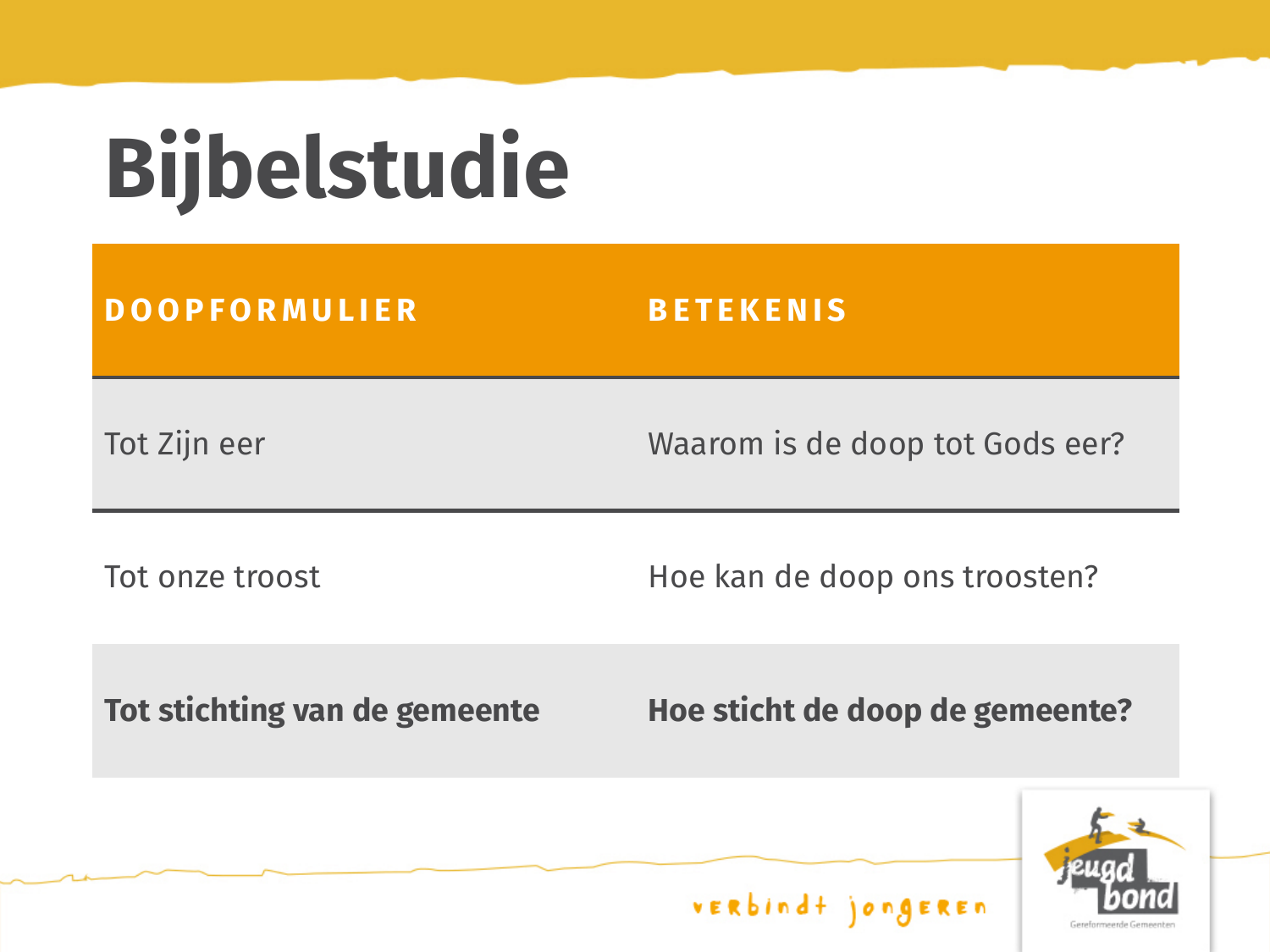

# Bijbelstudie
| DOOPFORMULIER | BETEKENIS |
| --- | --- |
| Tot Zijn eer | Waarom is de doop tot Gods eer? |
| Tot onze troost | Hoe kan de doop ons troosten? |
| Tot stichting van de gemeente | Hoe sticht de doop de gemeente? |